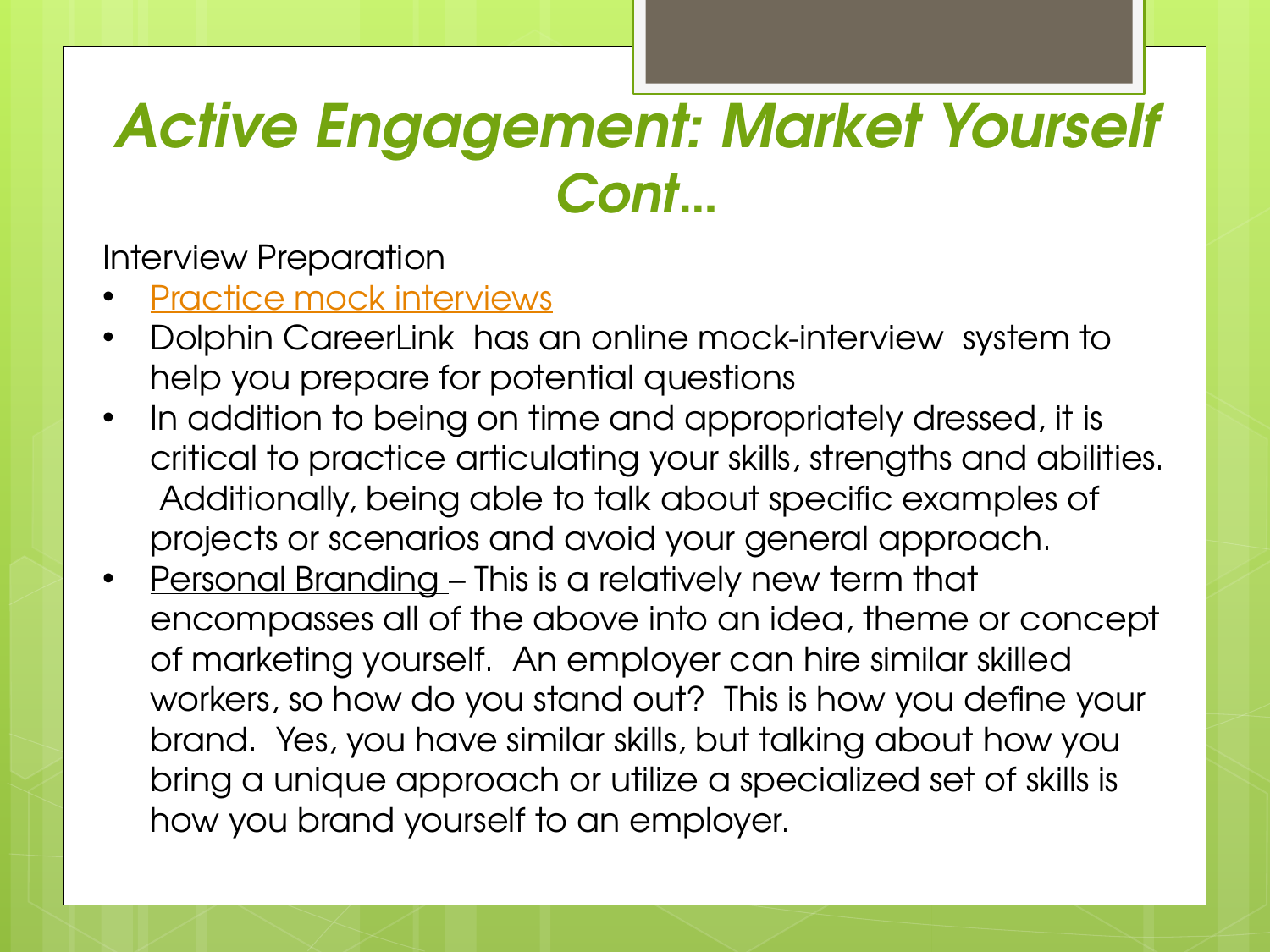

# Active Engagement: Market Yourself Cont…
Interview Preparation
Practice mock interviews
Dolphin CareerLink  has an online mock-interview  system to help you prepare for potential questions
In addition to being on time and appropriately dressed, it is critical to practice articulating your skills, strengths and abilities.  Additionally, being able to talk about specific examples of projects or scenarios and avoid your general approach.
Personal Branding – This is a relatively new term that  encompasses all of the above into an idea, theme or concept of marketing yourself.  An employer can hire similar skilled workers, so how do you stand out?  This is how you define your brand.  Yes, you have similar skills, but talking about how you bring a unique approach or utilize a specialized set of skills is how you brand yourself to an employer.